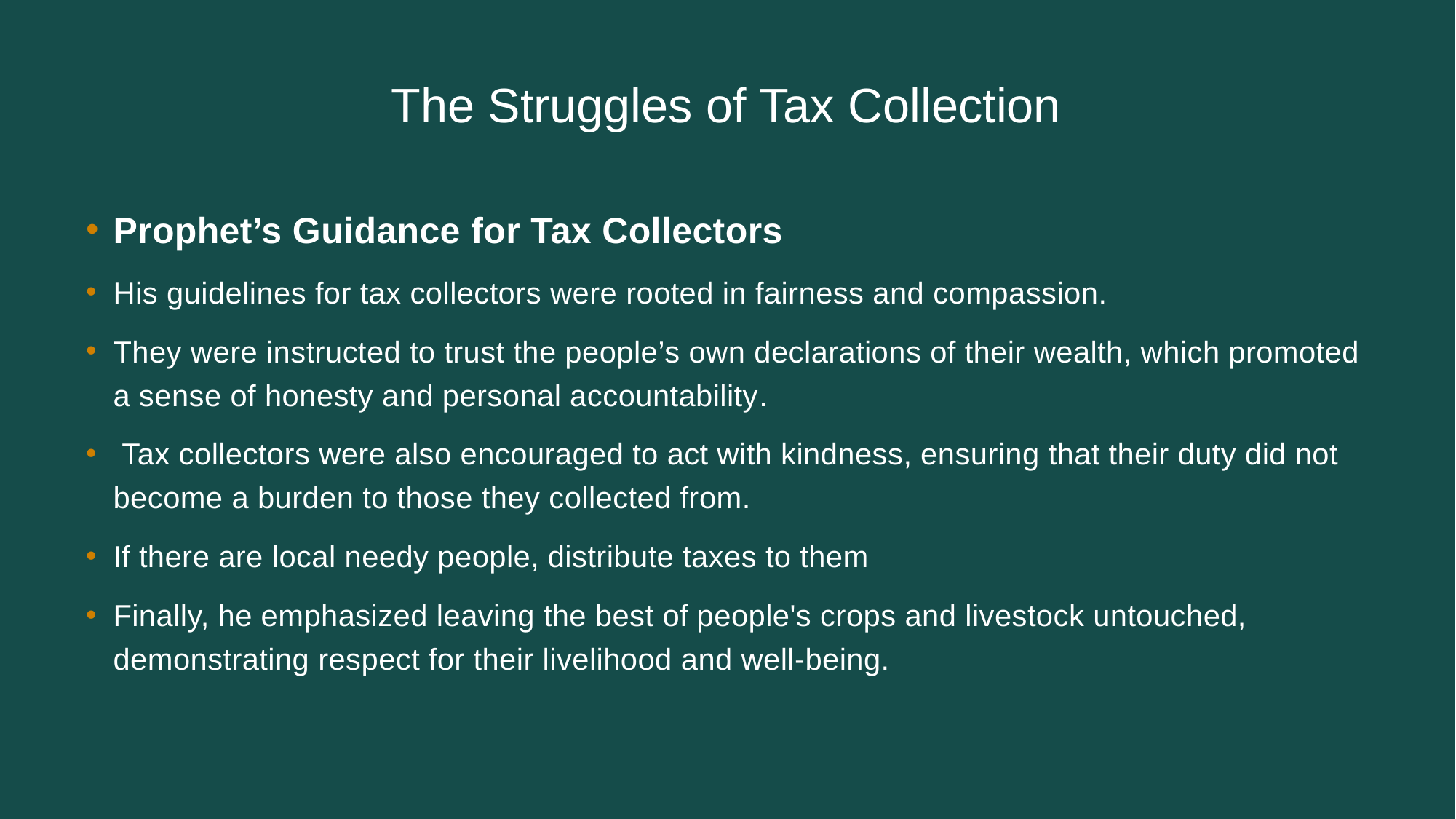

# The Struggles of Tax Collection
Prophet’s Guidance for Tax Collectors
His guidelines for tax collectors were rooted in fairness and compassion.
They were instructed to trust the people’s own declarations of their wealth, which promoted a sense of honesty and personal accountability.
 Tax collectors were also encouraged to act with kindness, ensuring that their duty did not become a burden to those they collected from.
If there are local needy people, distribute taxes to them
Finally, he emphasized leaving the best of people's crops and livestock untouched, demonstrating respect for their livelihood and well-being.